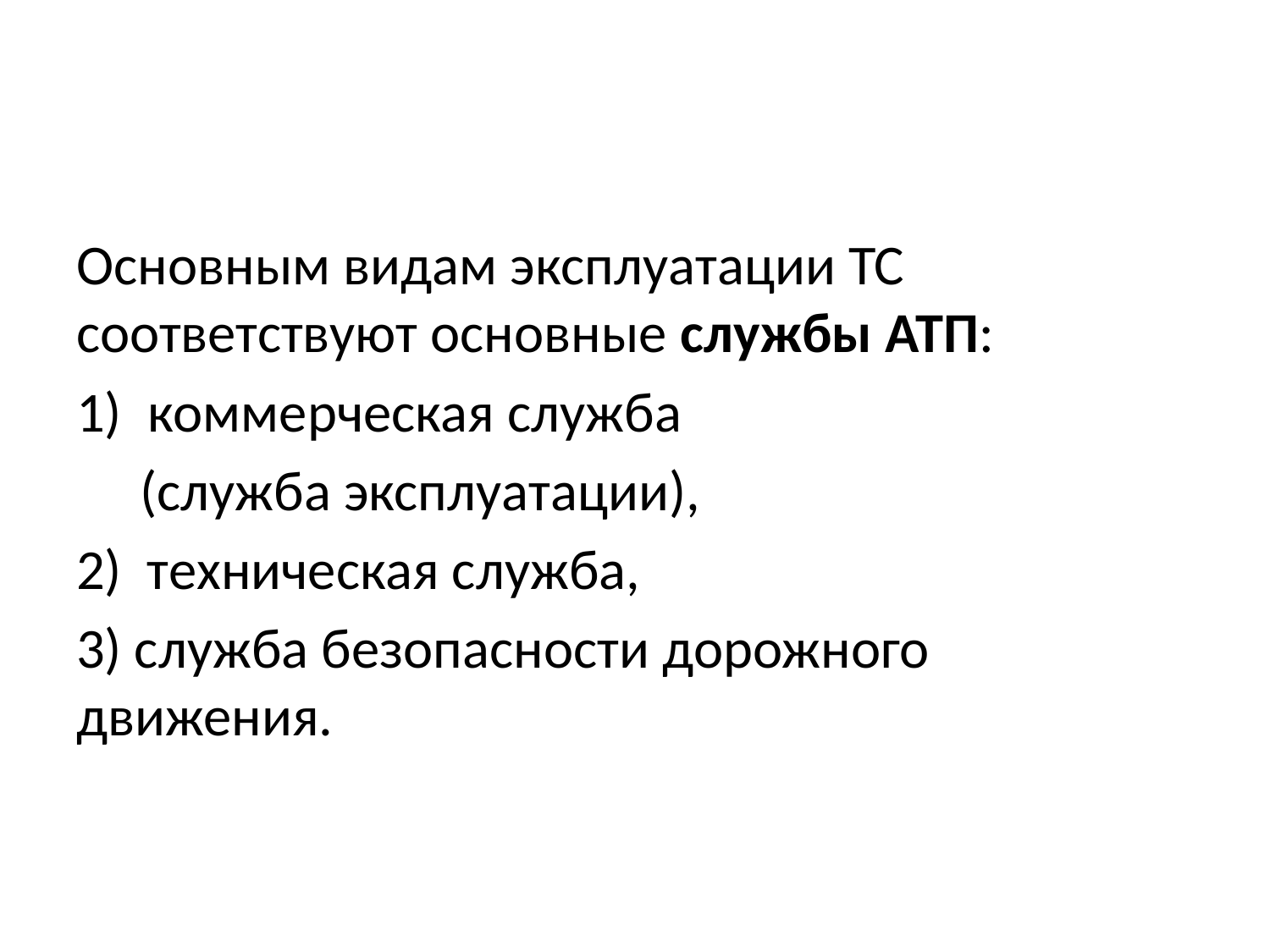

#
Основным видам эксплуатации ТС соответствуют основные службы АТП:
коммерческая служба
     (служба эксплуатации),
2)  техническая служба,
3) служба безопасности дорожного движения.